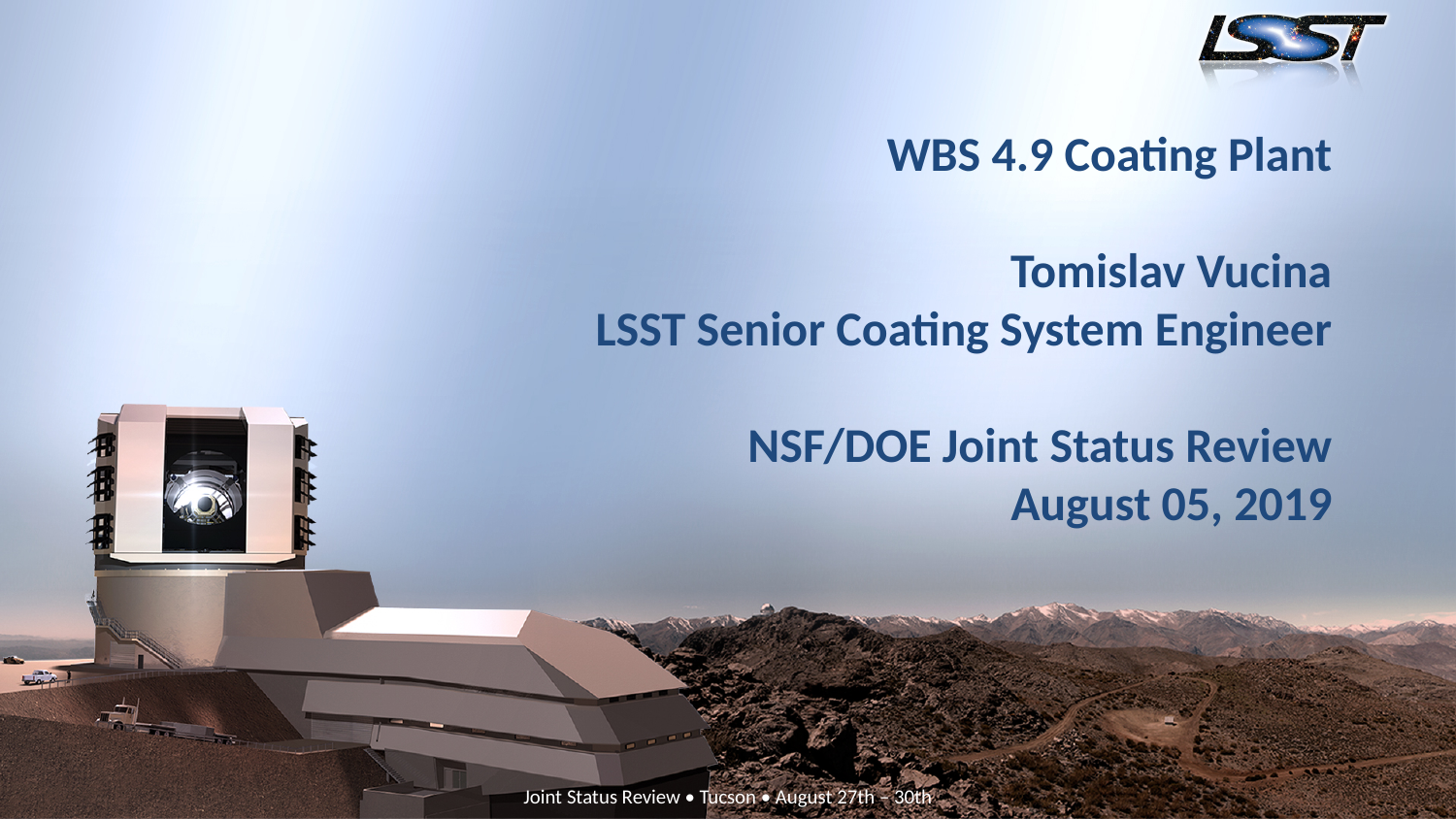

# WBS 4.9 Coating Plant Tomislav Vucina LSST Senior Coating System Engineer NSF/DOE Joint Status Review August 05, 2019